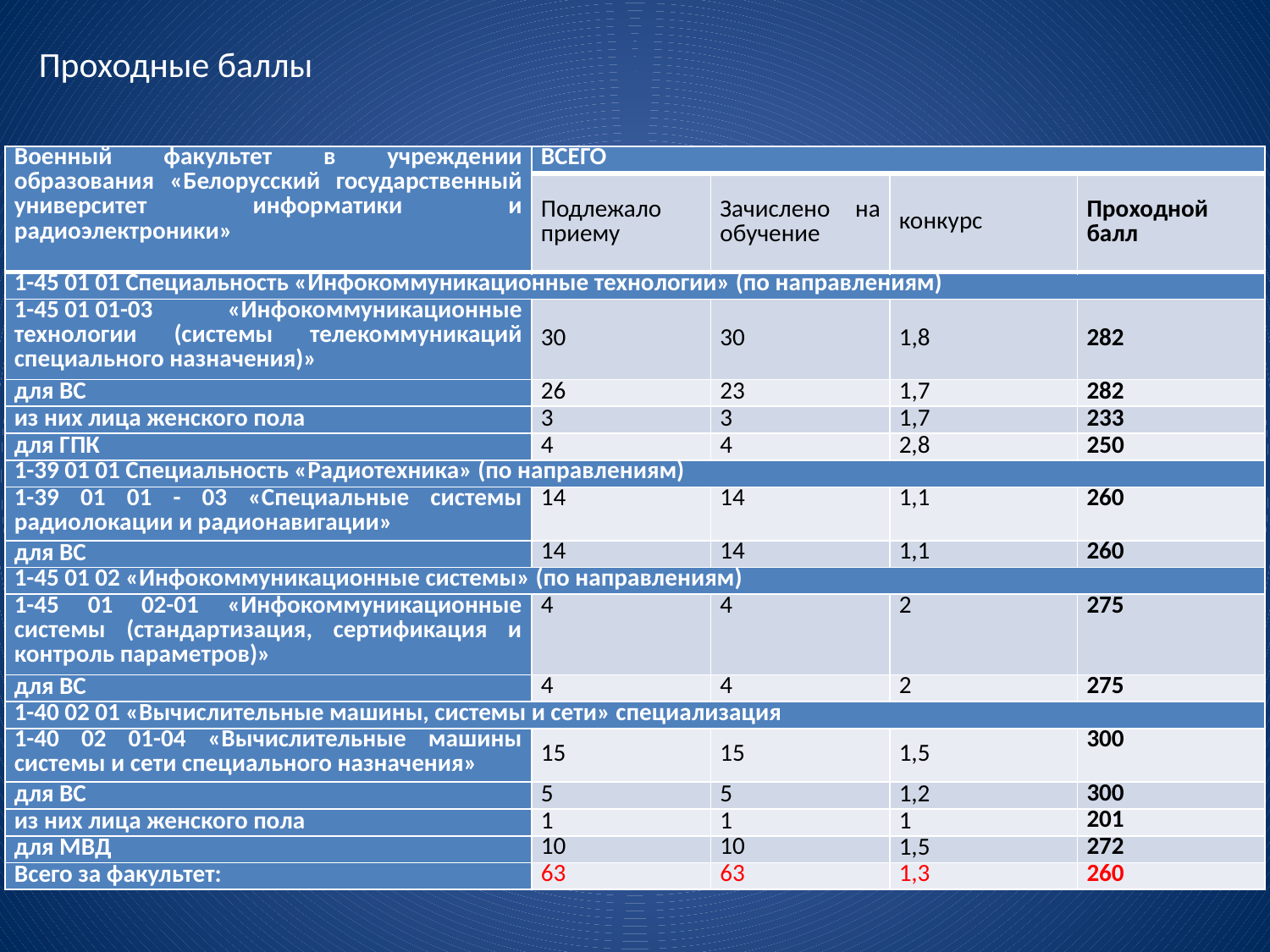

Проходные баллы

| Военный факультет в учреждении образования «Белорусский государственный университет информатики и радиоэлектроники» | ВСЕГО |  |  |  |
| --- | --- | --- | --- | --- |
|  | Подлежало приему | Зачислено на обучение | конкурс | Проходной балл |
| 1-45 01 01 Специальность «Инфокоммуникационные технологии» (по направлениям) |  |  |  |  |
| 1-45 01 01-03 «Инфокоммуникационные технологии (системы телекоммуникаций специального назначения)» | 30 | 30 | 1,8 | 282 |
| для ВС | 26 | 23 | 1,7 | 282 |
| из них лица женского пола | 3 | 3 | 1,7 | 233 |
| для ГПК | 4 | 4 | 2,8 | 250 |
| 1-39 01 01 Специальность «Радиотехника» (по направлениям) |  |  |  |  |
| 1-39 01 01 - 03 «Специальные системы радиолокации и радионавигации» | 14 | 14 | 1,1 | 260 |
| для ВС | 14 | 14 | 1,1 | 260 |
| 1-45 01 02 «Инфокоммуникационные системы» (по направлениям) |  |  |  |  |
| 1-45 01 02-01 «Инфокоммуникационные системы (стандартизация, сертификация и контроль параметров)» | 4 | 4 | 2 | 275 |
| для ВС | 4 | 4 | 2 | 275 |
| 1-40 02 01 «Вычислительные машины, системы и сети» специализация |  |  |  |  |
| 1-40 02 01-04 «Вычислительные машины системы и сети специального назначения» | 15 | 15 | 1,5 | 300 |
| для ВС | 5 | 5 | 1,2 | 300 |
| из них лица женского пола | 1 | 1 | 1 | 201 |
| для МВД | 10 | 10 | 1,5 | 272 |
| Всего за факультет: | 63 | 63 | 1,3 | 260 |